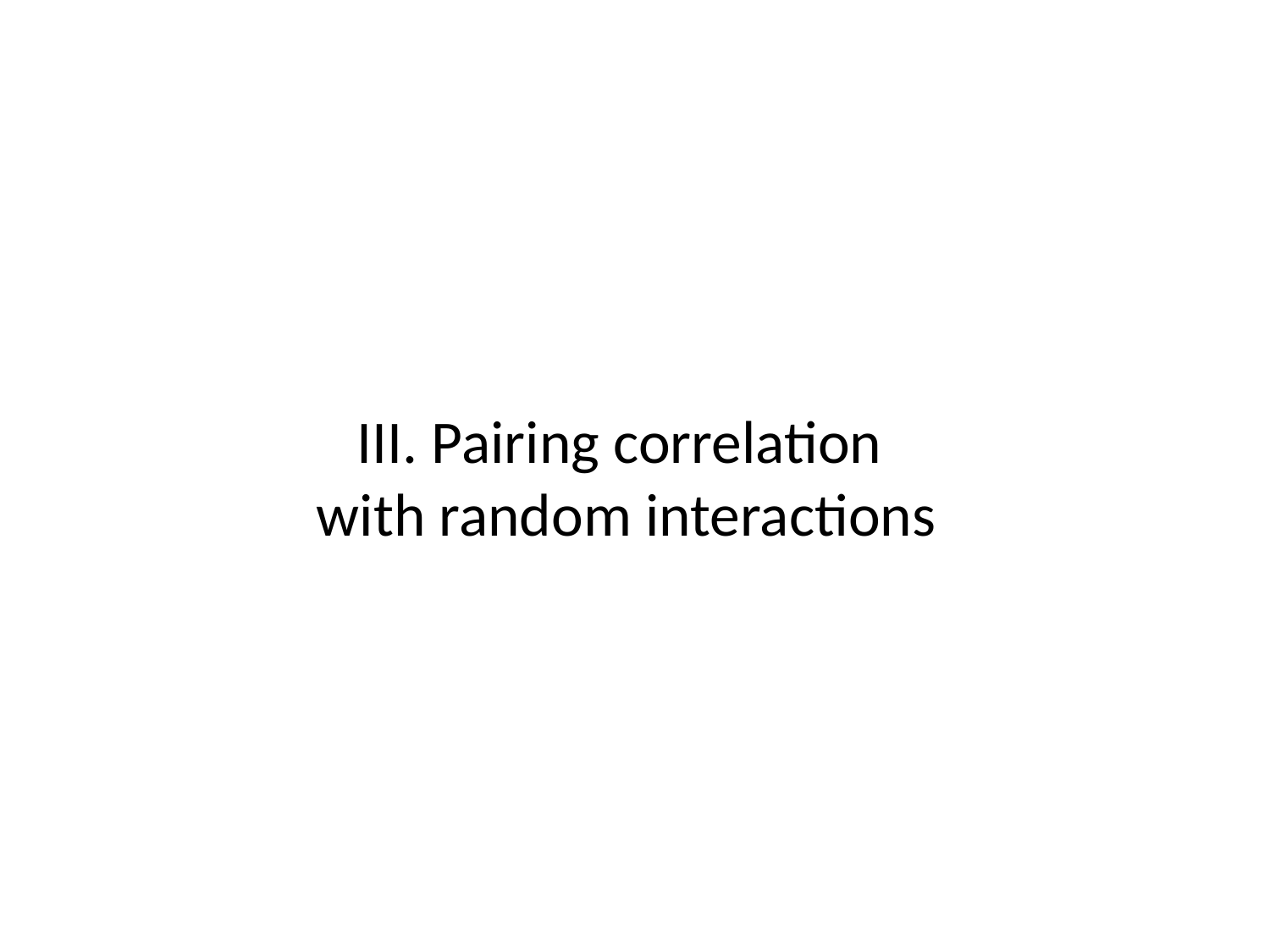

# III. Pairing correlation with random interactions